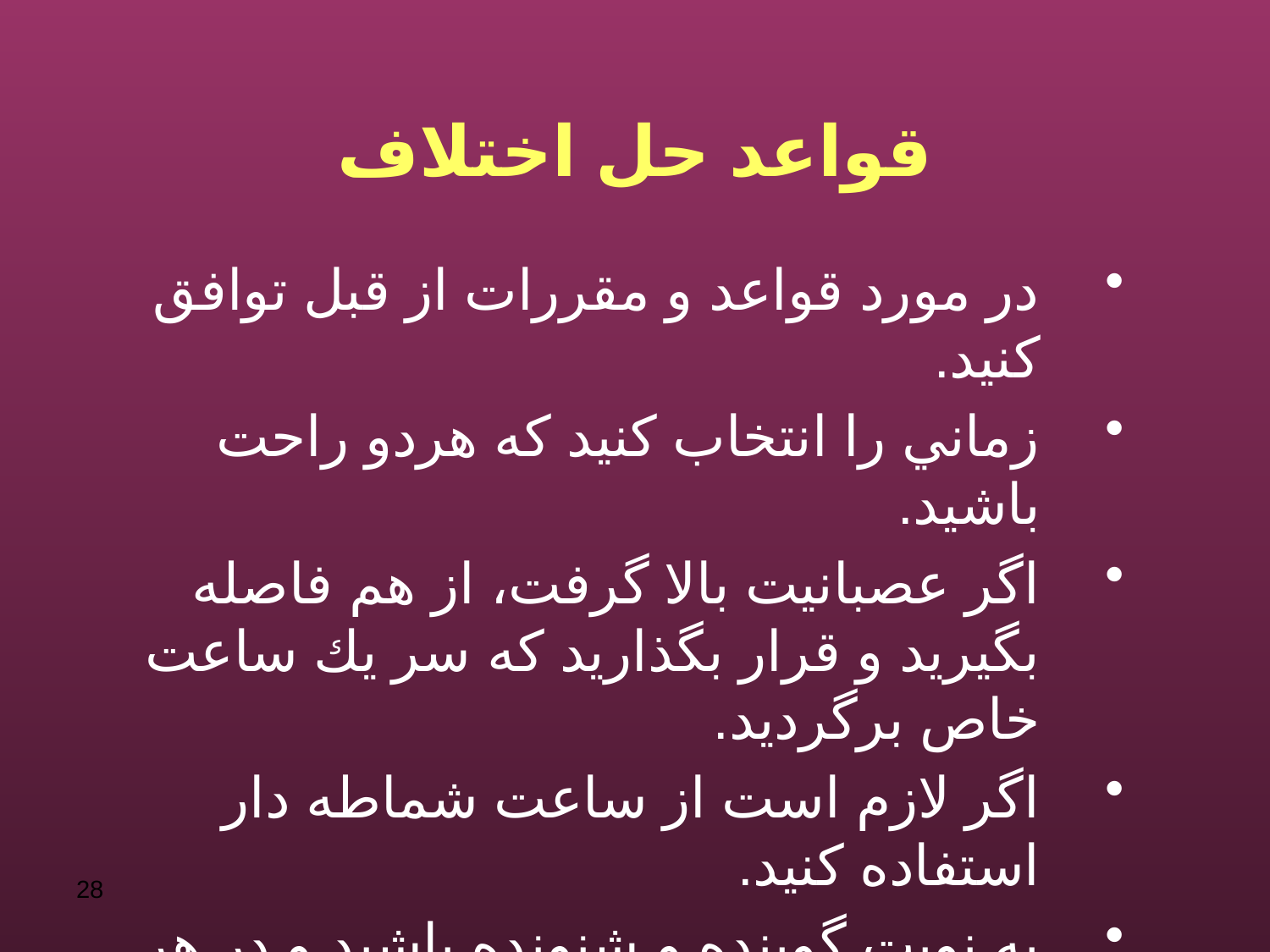

# قواعد حل اختلاف
در مورد قواعد و مقررات از قبل توافق كنيد.
زماني را انتخاب كنيد كه هردو راحت باشيد.
اگر عصبانيت بالا گرفت، از هم فاصله بگيريد و قرار بگذاريد كه سر يك ساعت خاص برگرديد.
اگر لازم است از ساعت شماطه دار استفاده كنيد.
به نوبت گوينده و شنونده باشيد و در هر حالت از قواعد پيروي كنيد:
28